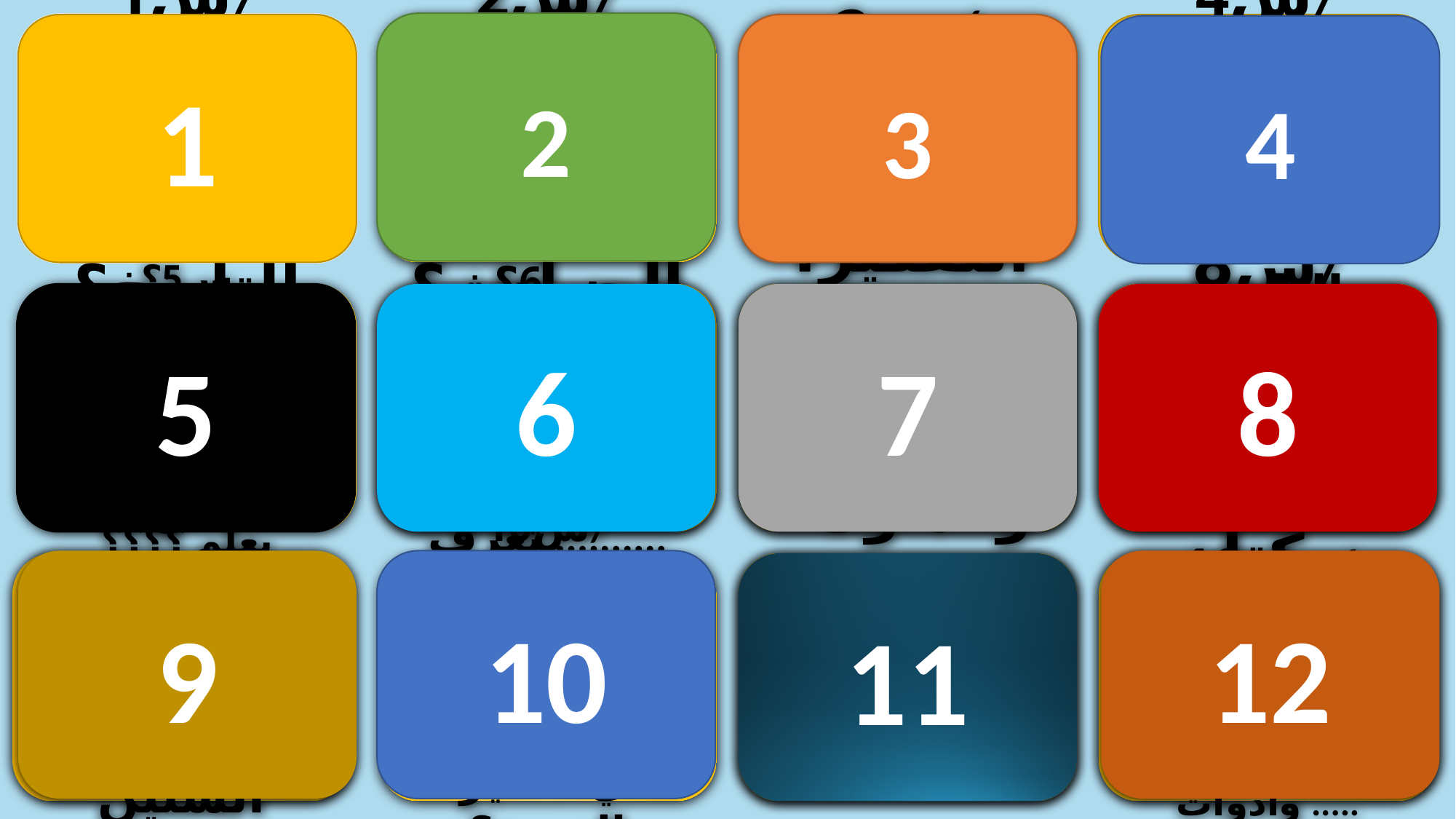

2
س1/
على ماذاتقوم فكرة التاريخ؟
1
س2/
ماأول وسيلة لنفل الحوادث؟
3
س3/
عددي مهارات التفكير؟
س4/
من أول من تميز بالكتابة في فلسفة  ؟التاريخ
4
5
س5؟
أبتكرالمسلمون منهج التأليف حسب الطبقات الرجال   وهومرتبط بعلم ؟؟؟؟
6
س6؟
الأوراق الرسمية من سجلات ومرسلات تعرف ..........
7
س7/
الف كتاب الرسل والملوك؟
8
س8/
الف عثمان بن عبدالله كتاب ...
9
10
12
س9/
عرض الحوادث حسب تعاقب السنين يسمى؟
س10/
عللي يعدعلماء المدينة من أول من كتب في السيرة النبوية؟
س11/
مامحور التاريخ ؟مع التعليل؟
11
س12/
كل ماتتركه الحضارات السابقة من مباني ومقتنيات وأدوات .....